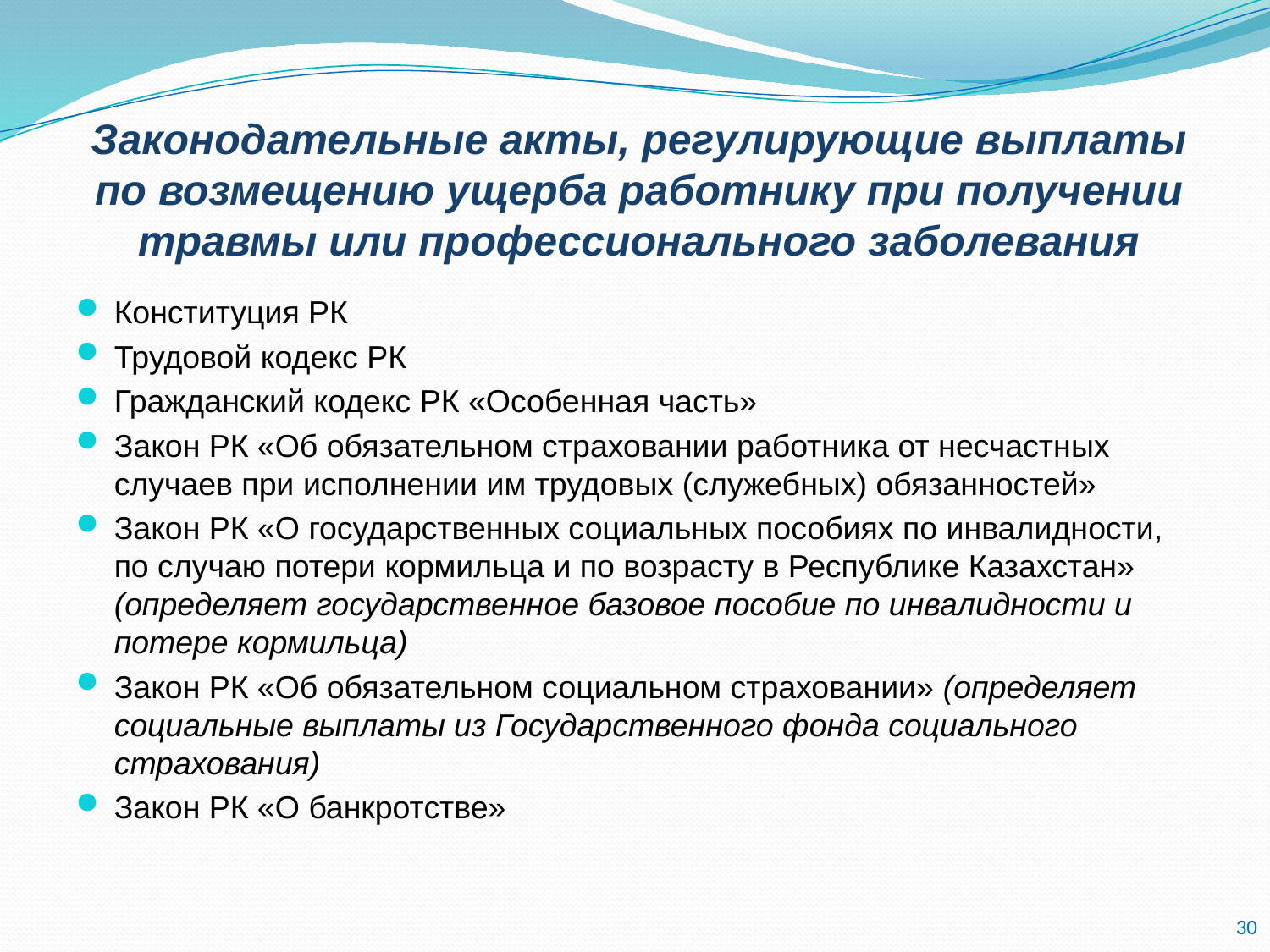

# Законодательные акты, регулирующие выплаты по возмещению ущерба работнику при получении травмы или профессионального заболевания
Конституция РК
Трудовой кодекс РК
Гражданский кодекс РК «Особенная часть»
Закон РК «Об обязательном страховании работника от несчастных случаев при исполнении им трудовых (служебных) обязанностей»
Закон РК «О государственных социальных пособиях по инвалидности, по случаю потери кормильца и по возрасту в Республике Казахстан» (определяет государственное базовое пособие по инвалидности и потере кормильца)
Закон РК «Об обязательном социальном страховании» (определяет социальные выплаты из Государственного фонда социального страхования)
Закон РК «О банкротстве»
30